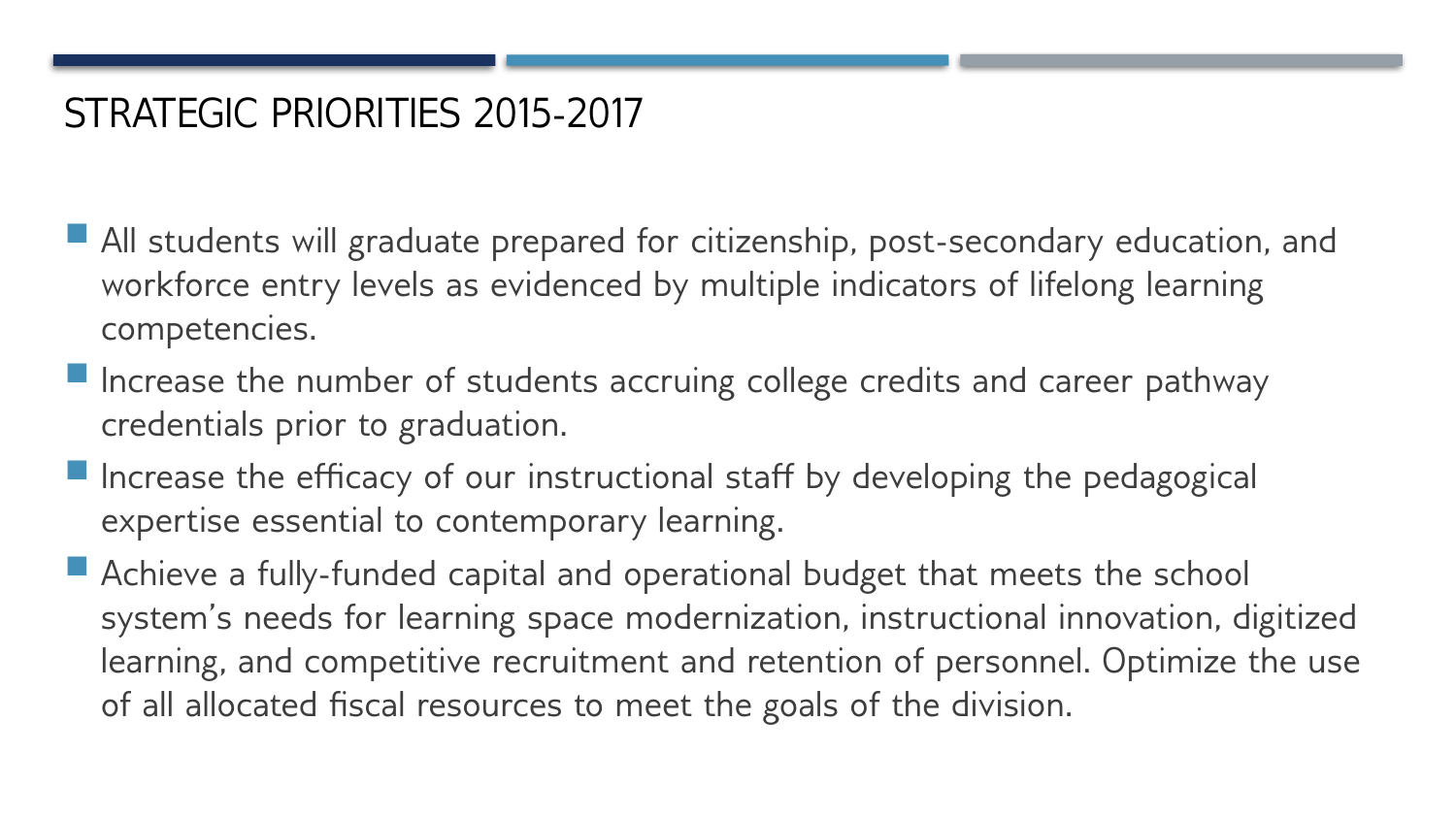

# Strategic Priorities 2015-2017
All students will graduate prepared for citizenship, post-secondary education, and workforce entry levels as evidenced by multiple indicators of lifelong learning competencies.
Increase the number of students accruing college credits and career pathway credentials prior to graduation.
Increase the efficacy of our instructional staff by developing the pedagogical expertise essential to contemporary learning.
Achieve a fully-funded capital and operational budget that meets the school system’s needs for learning space modernization, instructional innovation, digitized learning, and competitive recruitment and retention of personnel. Optimize the use of all allocated fiscal resources to meet the goals of the division.